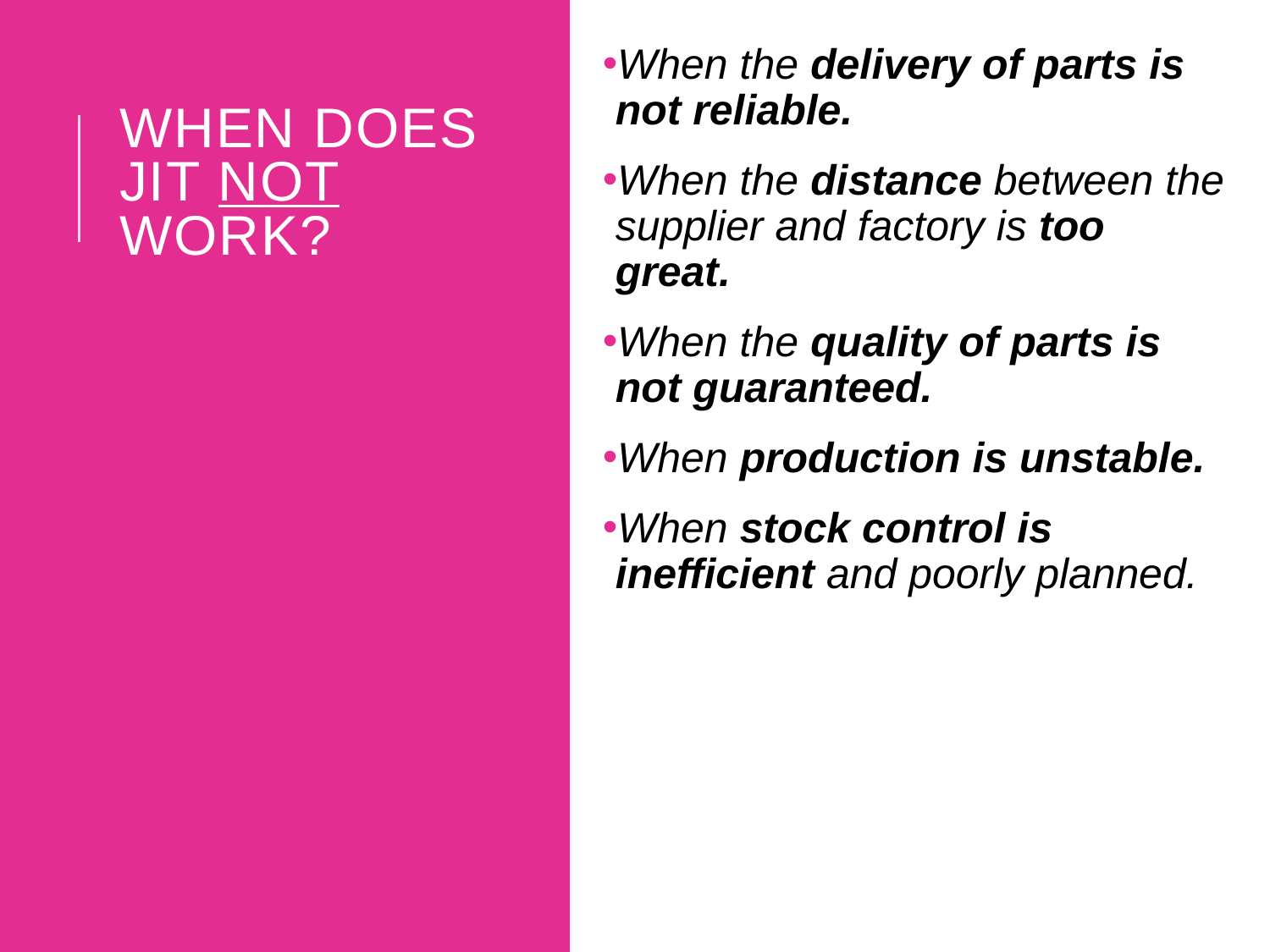

When the delivery of parts is not reliable.
When the distance between the supplier and factory is too great.
When the quality of parts is not guaranteed.
When production is unstable.
When stock control is inefficient and poorly planned.
# When does JIT not work?